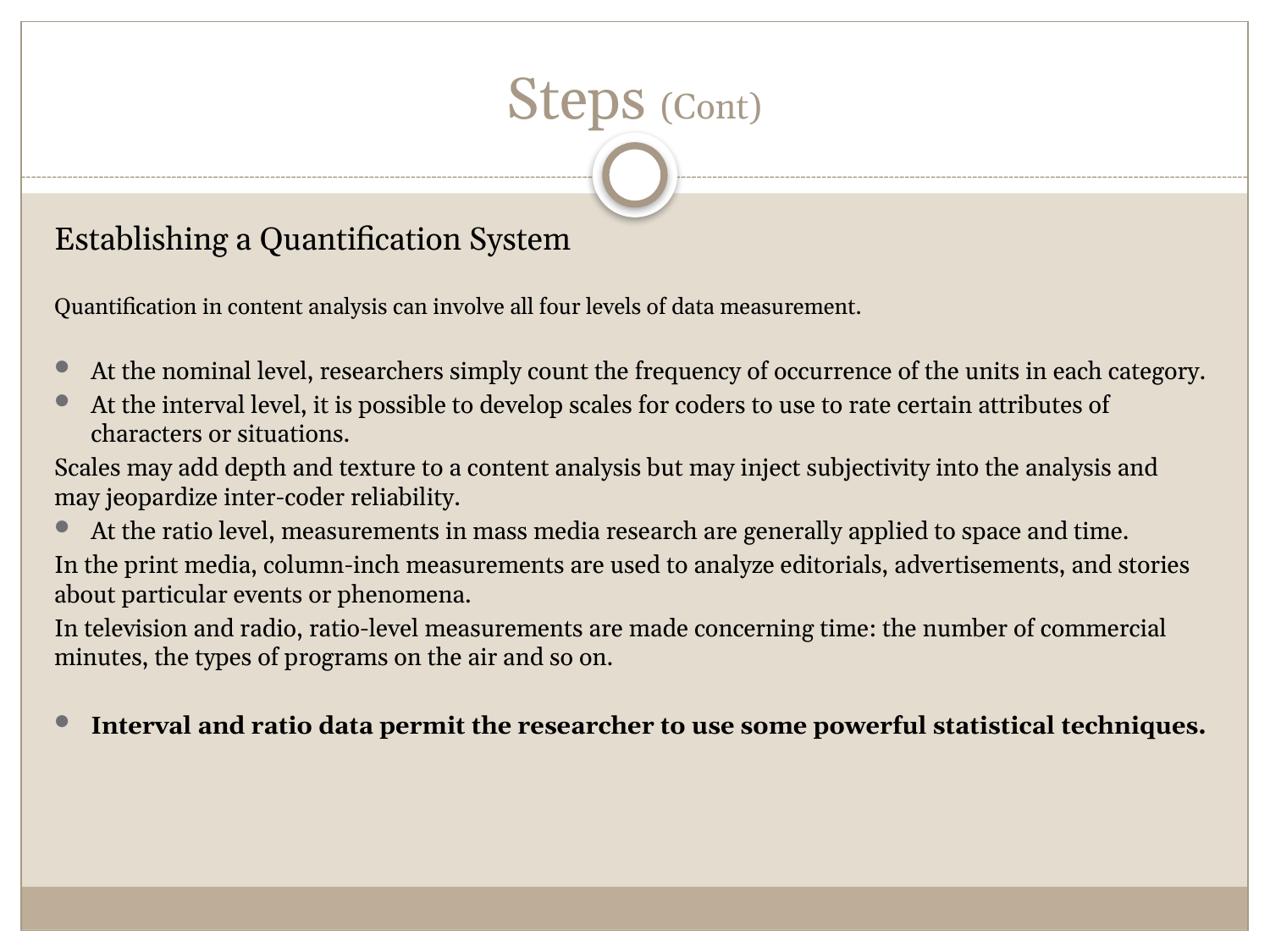

# Steps (Cont)
Establishing a Quantification System

Quantification in content analysis can involve all four levels of data measurement.

At the nominal level, researchers simply count the frequency of occurrence of the units in each category.
At the interval level, it is possible to develop scales for coders to use to rate certain attributes of characters or situations.
Scales may add depth and texture to a content analysis but may inject subjectivity into the analysis and may jeopardize inter-coder reliability.
At the ratio level, measurements in mass media research are generally applied to space and time.
In the print media, column-inch measurements are used to analyze editorials, advertisements, and stories about particular events or phenomena.
In television and radio, ratio-level measurements are made concerning time: the number of commercial minutes, the types of programs on the air and so on.

Interval and ratio data permit the researcher to use some powerful statistical techniques.